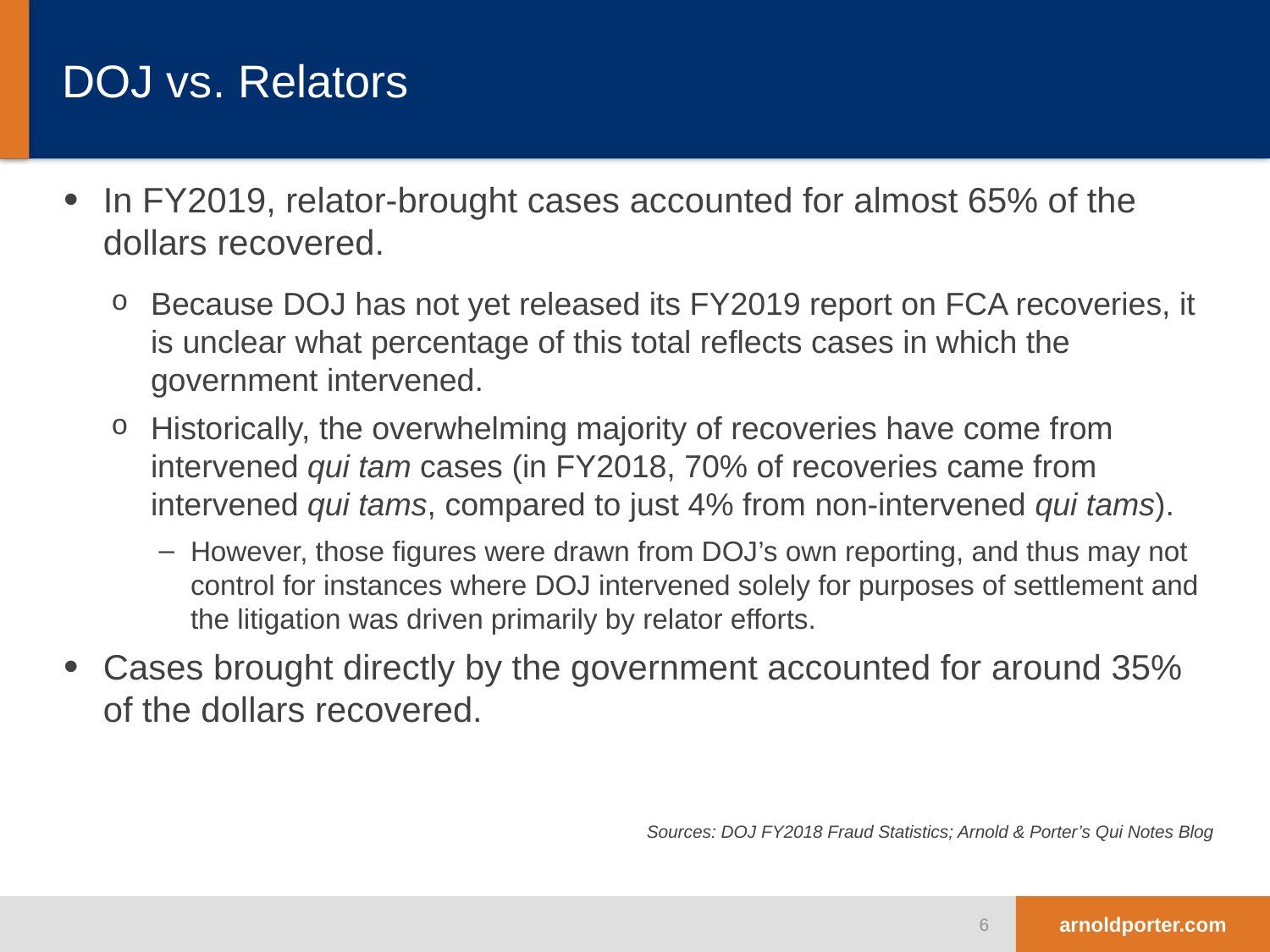

# DOJ vs. Relators
In FY2019, relator-brought cases accounted for almost 65% of the dollars recovered.
Because DOJ has not yet released its FY2019 report on FCA recoveries, it is unclear what percentage of this total reflects cases in which the government intervened.
Historically, the overwhelming majority of recoveries have come from intervened qui tam cases (in FY2018, 70% of recoveries came from intervened qui tams, compared to just 4% from non-intervened qui tams).
However, those figures were drawn from DOJ’s own reporting, and thus may not control for instances where DOJ intervened solely for purposes of settlement and the litigation was driven primarily by relator efforts.
Cases brought directly by the government accounted for around 35% of the dollars recovered.
Sources: DOJ FY2018 Fraud Statistics; Arnold & Porter’s Qui Notes Blog
6